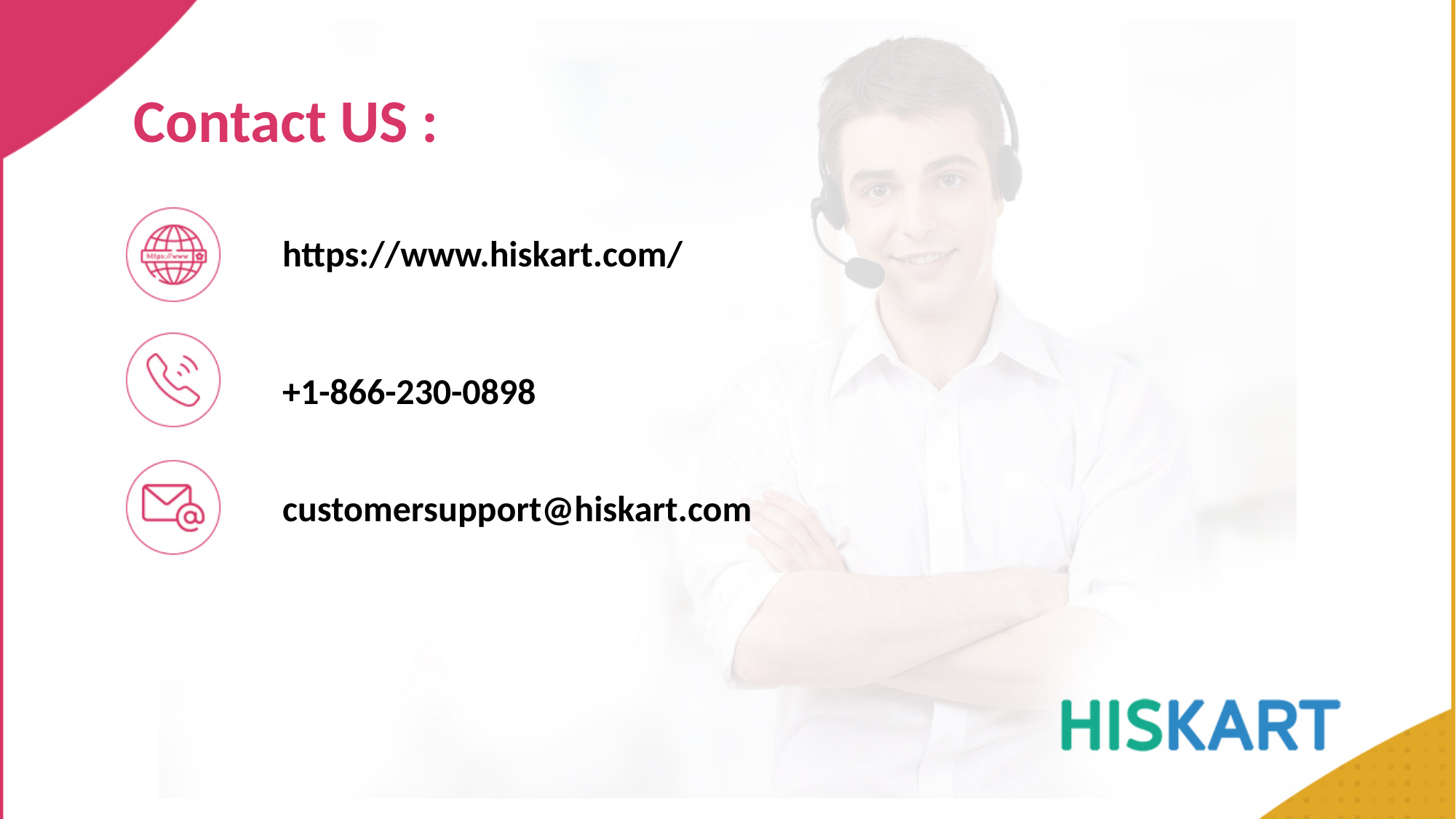

# Contact US :
https://www.hiskart.com/
+1-866-230-0898
customersupport@hiskart.com